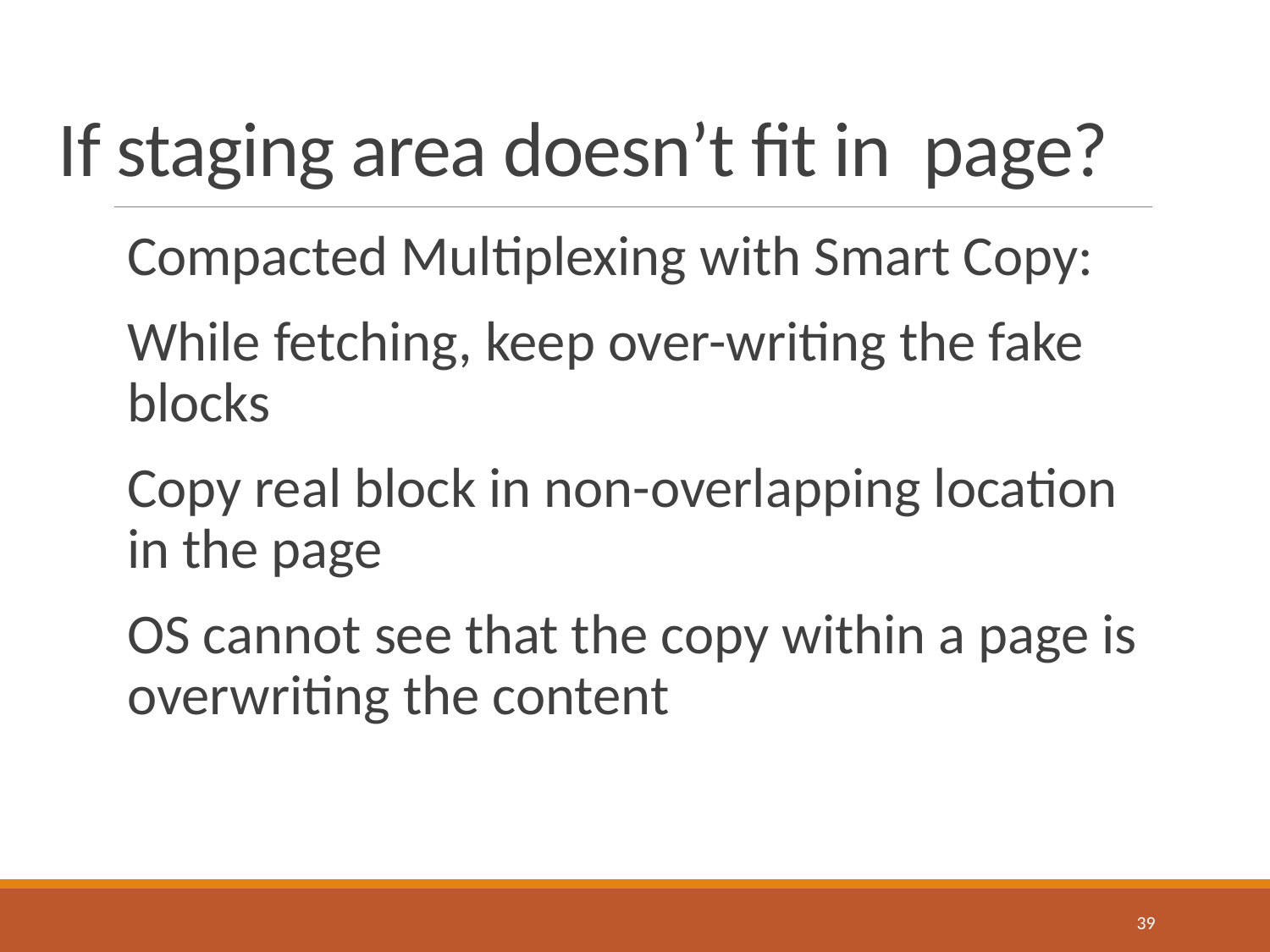

# If staging area doesn’t fit in  page?
Compacted Multiplexing with Smart Copy:
While fetching, keep over-writing the fake blocks
Copy real block in non-overlapping location in the page
OS cannot see that the copy within a page is overwriting the content
39